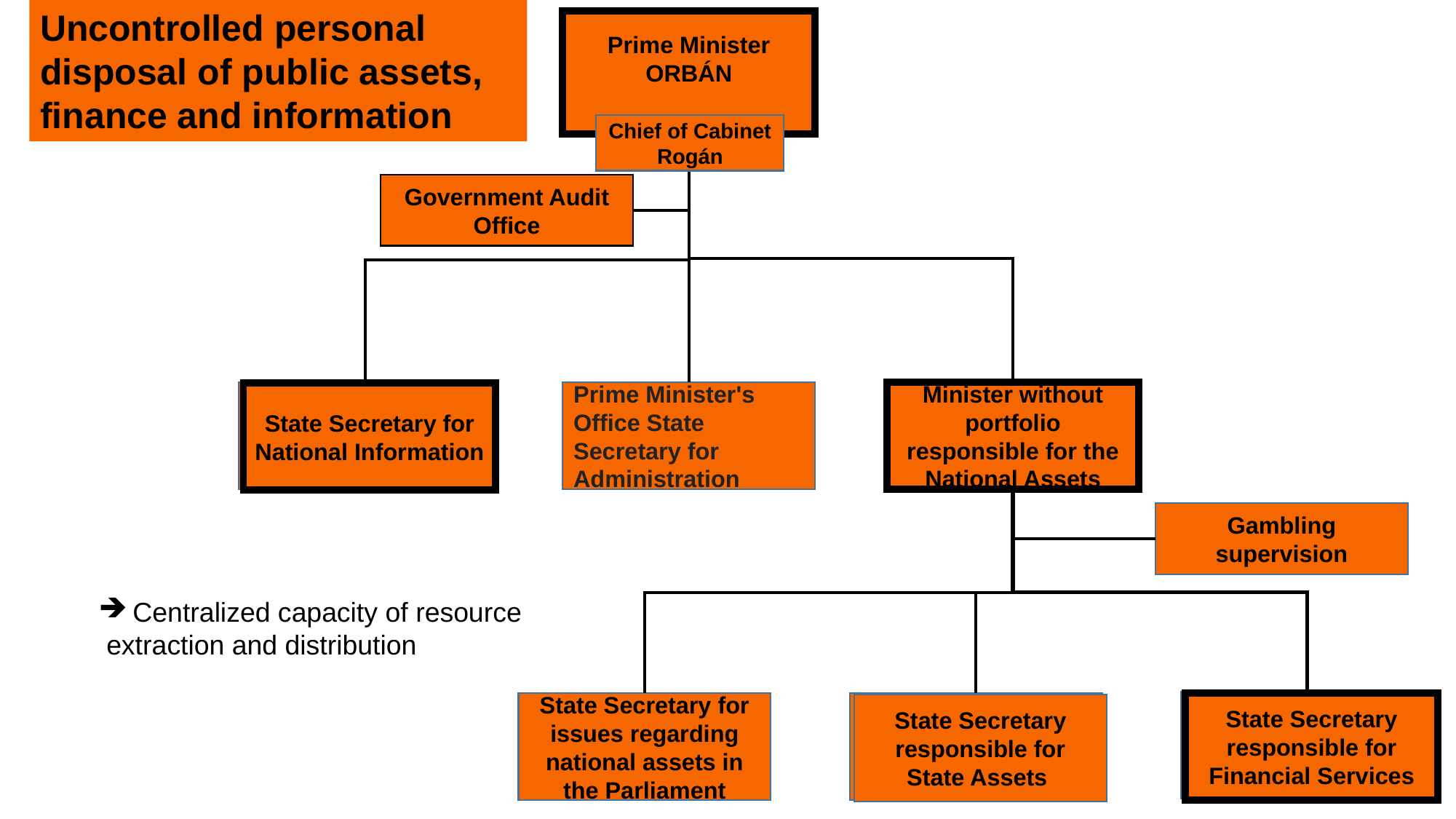

Uncontrolled personal disposal of public assets, finance and information
Prime Minister
ORBÁN

Chief of Cabinet
Rogán
Government Audit Office
State Secretary for National Information
Prime Minister's Office State Secretary for Administration
Minister without portfolio responsible for the National Assets
State Secretary for National Information
Gambling supervision
Centralized capacity of resource
 extraction and distribution
State Secretary responsible for Financial Services
State Secretary responsible for Financial Services
State Secretary for issues regarding national assets in the Parliament
State Secretary responsible for State Assets
State Secretary responsible for State Assets